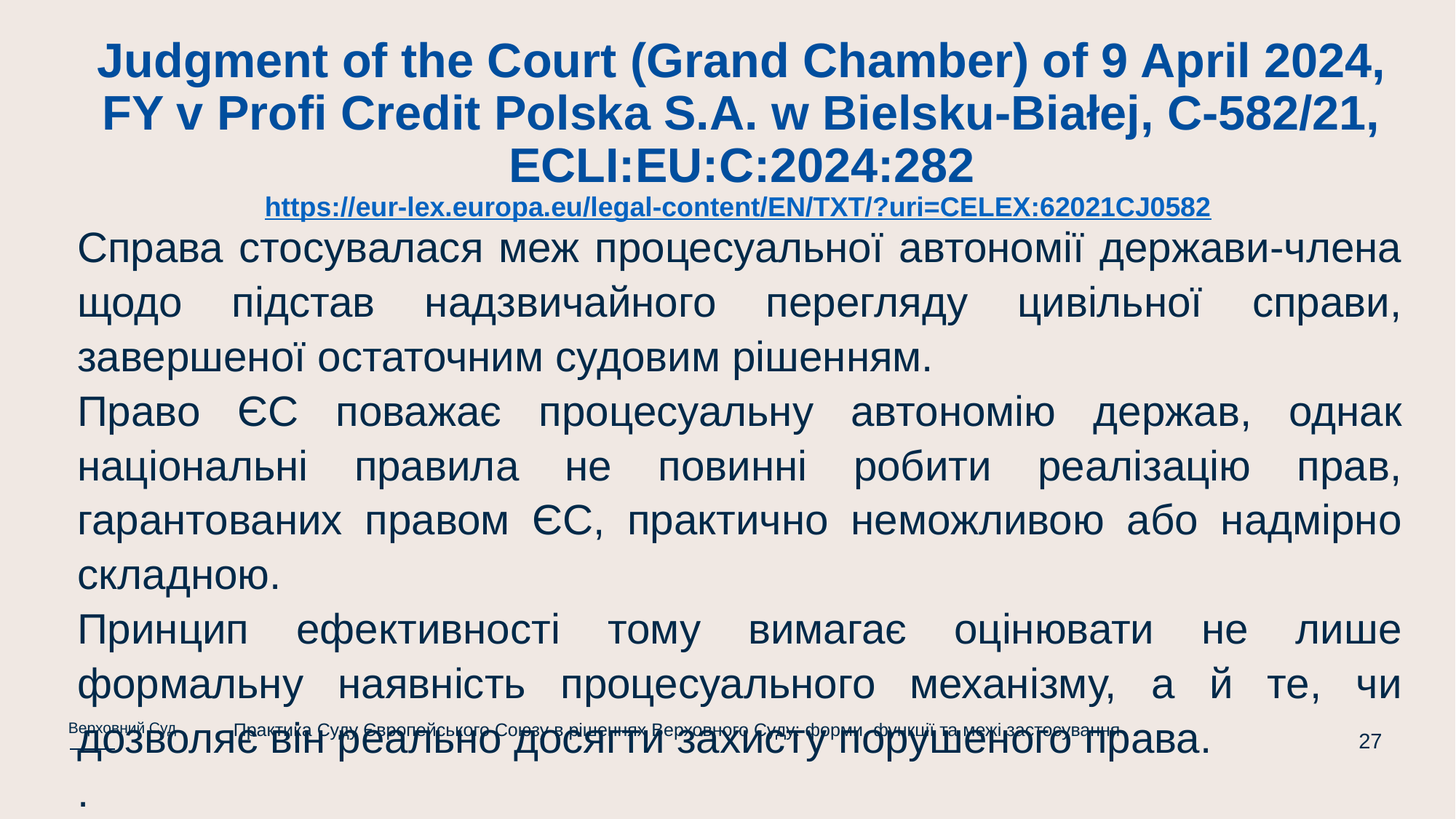

# Judgment of the Court (Grand Chamber) of 9 April 2024, FY v Profi Credit Polska S.A. w Bielsku-Białej, C-582/21, ECLI:EU:C:2024:282 https://eur-lex.europa.eu/legal-content/EN/TXT/?uri=CELEX:62021CJ0582
Справа стосувалася меж процесуальної автономії держави-члена щодо підстав надзвичайного перегляду цивільної справи, завершеної остаточним судовим рішенням.
Право ЄС поважає процесуальну автономію держав, однак національні правила не повинні робити реалізацію прав, гарантованих правом ЄС, практично неможливою або надмірно складною.
Принцип ефективності тому вимагає оцінювати не лише формальну наявність процесуального механізму, а й те, чи дозволяє він реально досягти захисту порушеного права.
.
Практика Суду Європейського Союзу в рішеннях Верховного Суду: форми, функції та межі застосування
Верховний Суд
27